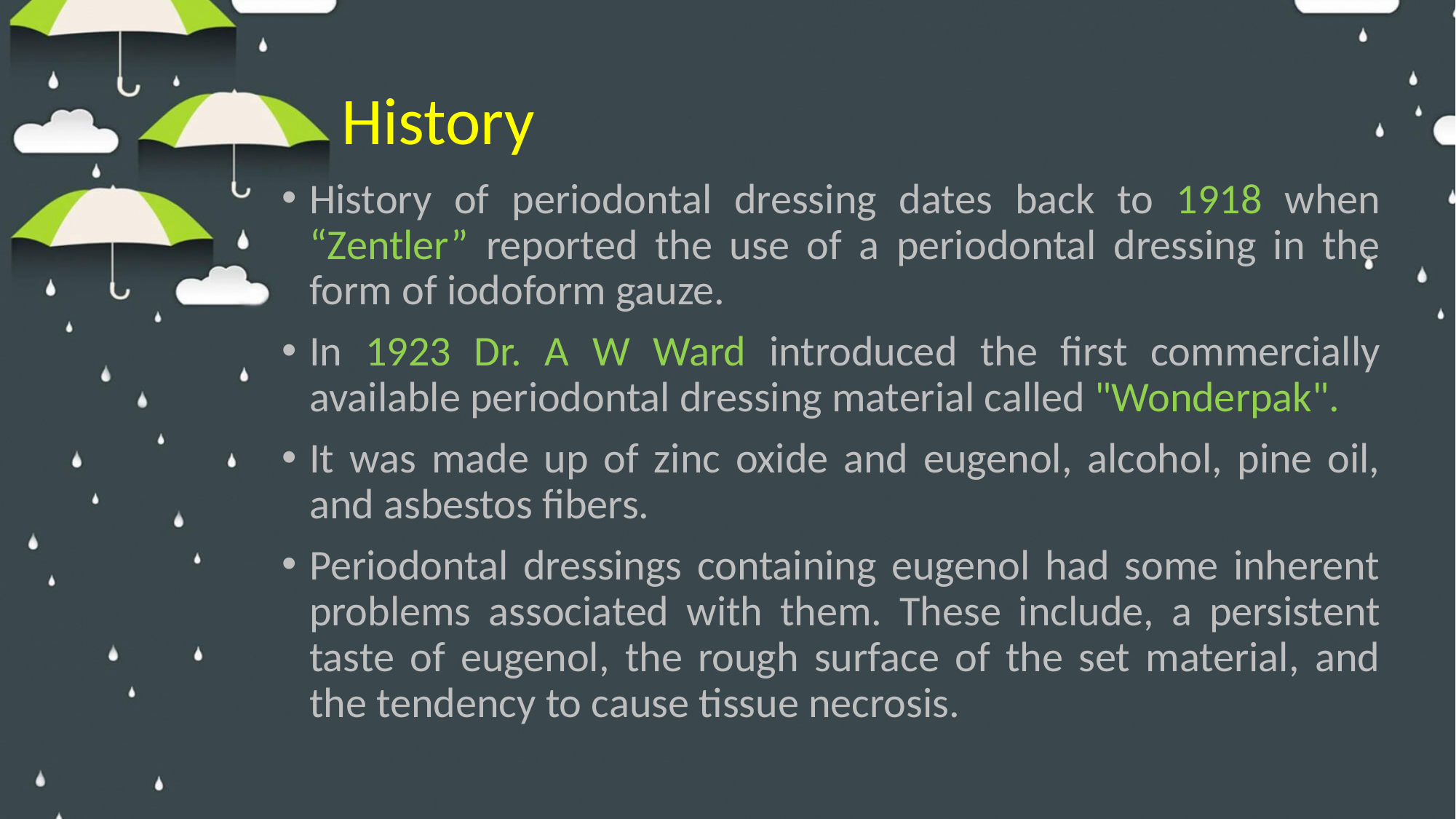

# History
History of periodontal dressing dates back to 1918 when “Zentler” reported the use of a periodontal dressing in the form of iodoform gauze.
In 1923 Dr. A W Ward introduced the first commercially available periodontal dressing material called "Wonderpak".
It was made up of zinc oxide and eugenol, alcohol, pine oil, and asbestos fibers.
Periodontal dressings containing eugenol had some inherent problems associated with them. These include, a persistent taste of eugenol, the rough surface of the set material, and the tendency to cause tissue necrosis.